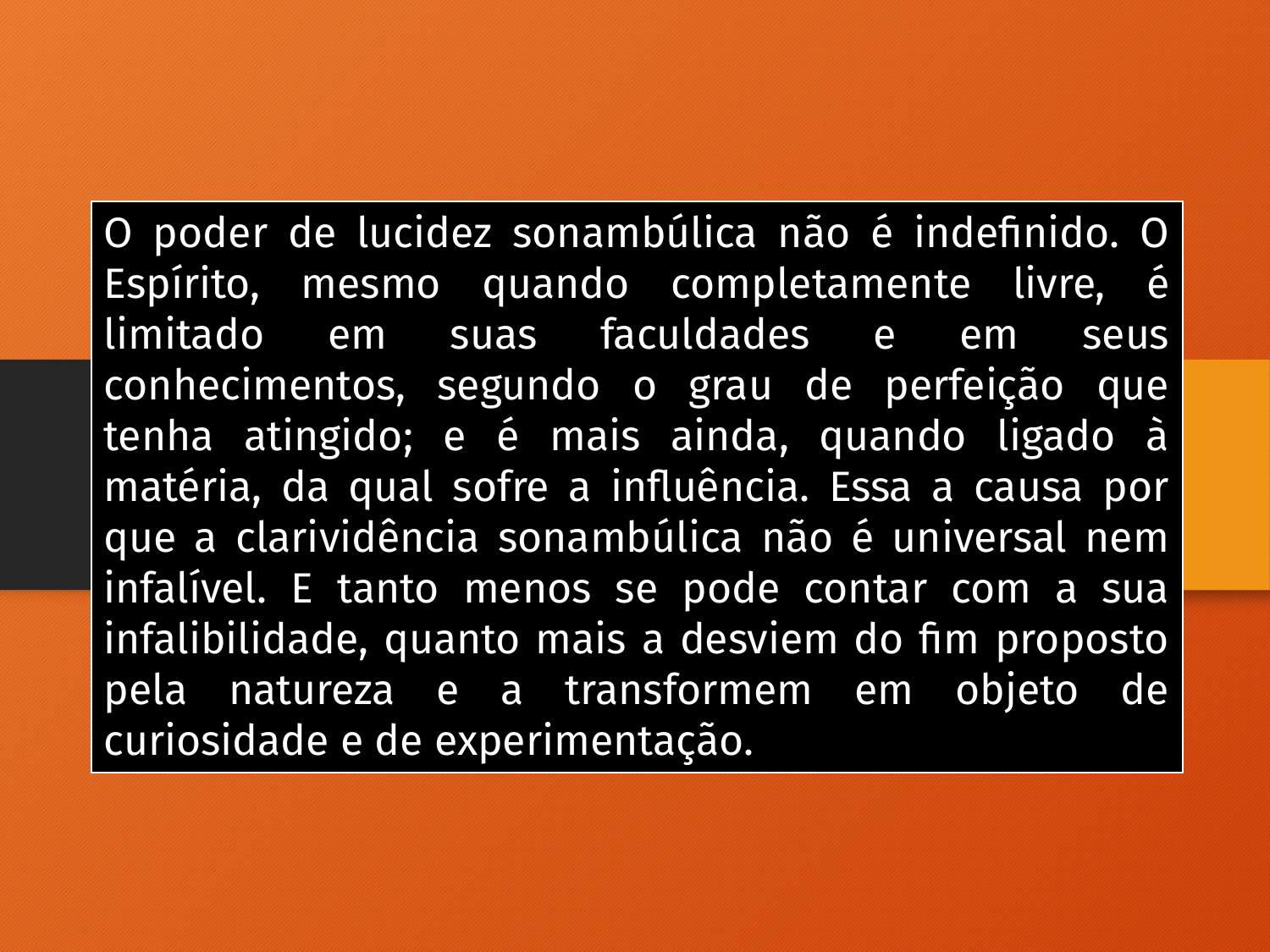

| O poder de lucidez sonambúlica não é indefinido. O Espírito, mesmo quando completamente livre, é limitado em suas faculdades e em seus conhecimentos, segundo o grau de perfeição que tenha atingido; e é mais ainda, quando ligado à matéria, da qual sofre a influência. Essa a causa por que a clarividência sonambúlica não é universal nem infalível. E tanto menos se pode contar com a sua infalibilidade, quanto mais a desviem do fim proposto pela natureza e a transformem em objeto de curiosidade e de experimentação. |
| --- |